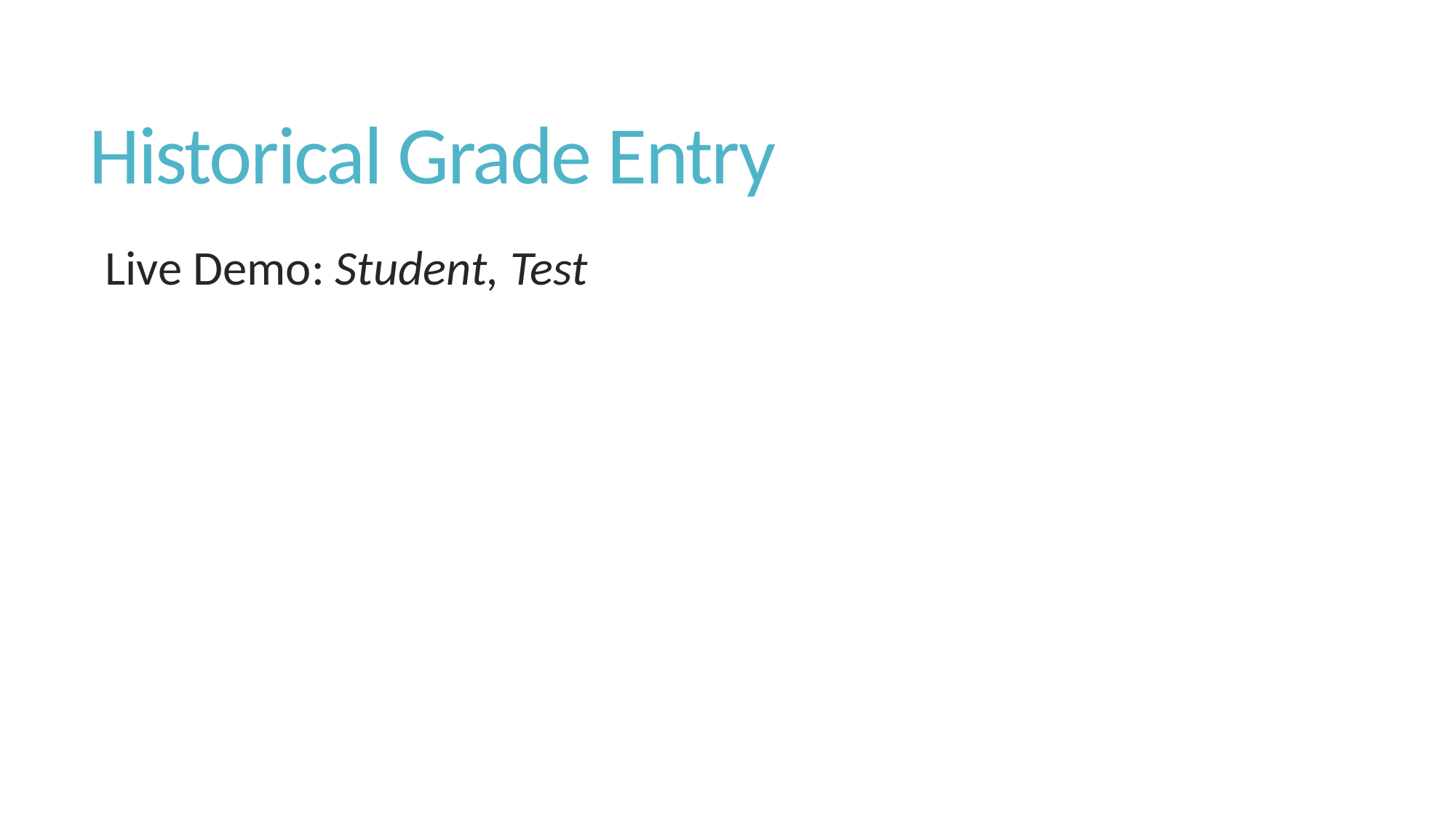

# Historical Grade Entry
Live Demo: Student, Test